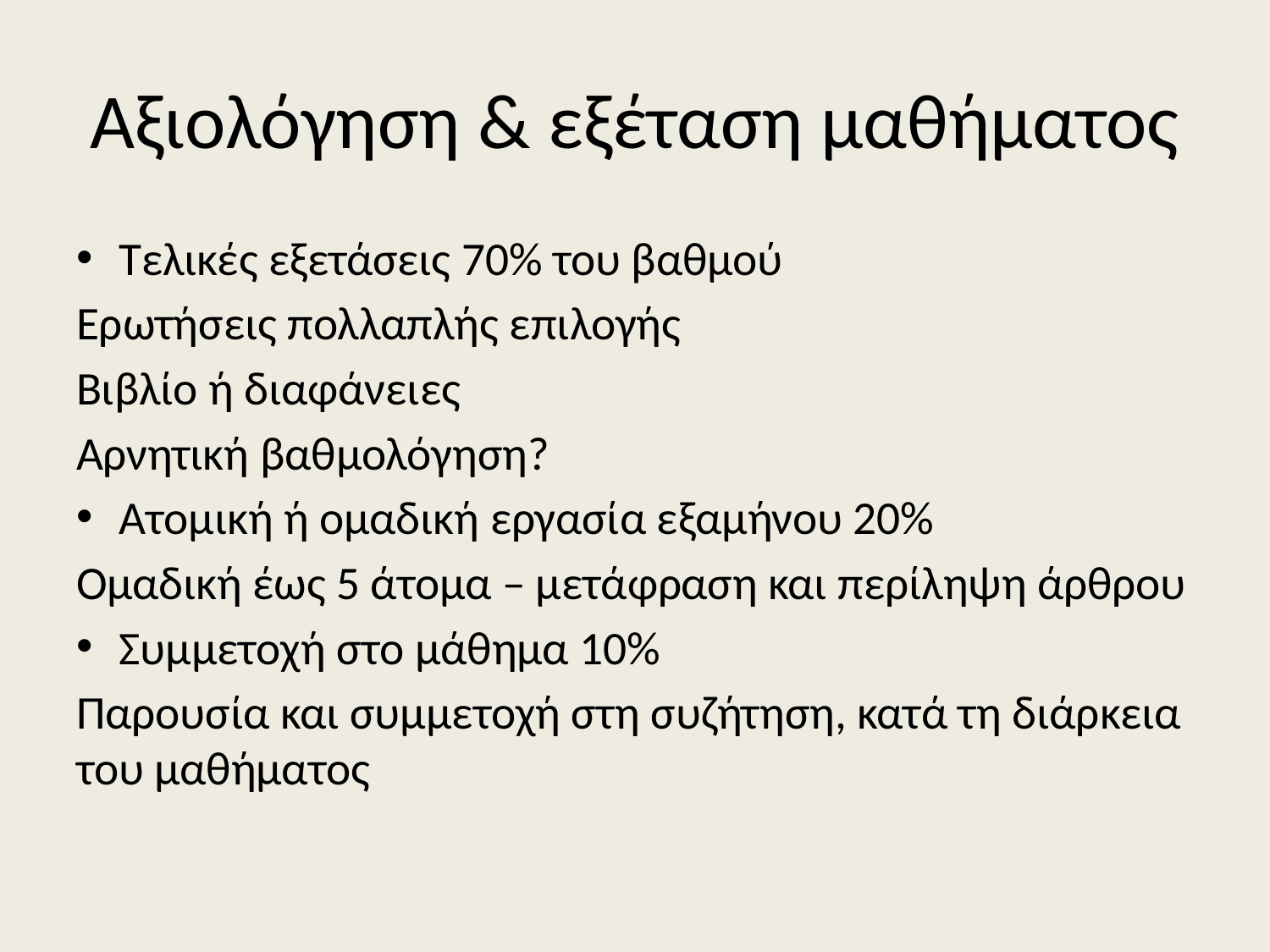

# Αξιολόγηση & εξέταση μαθήματος
Τελικές εξετάσεις 70% του βαθμού
Ερωτήσεις πολλαπλής επιλογής
Βιβλίο ή διαφάνειες
Αρνητική βαθμολόγηση?
Ατομική ή ομαδική εργασία εξαμήνου 20%
Ομαδική έως 5 άτομα – μετάφραση και περίληψη άρθρου
Συμμετοχή στο μάθημα 10%
Παρουσία και συμμετοχή στη συζήτηση, κατά τη διάρκεια του μαθήματος